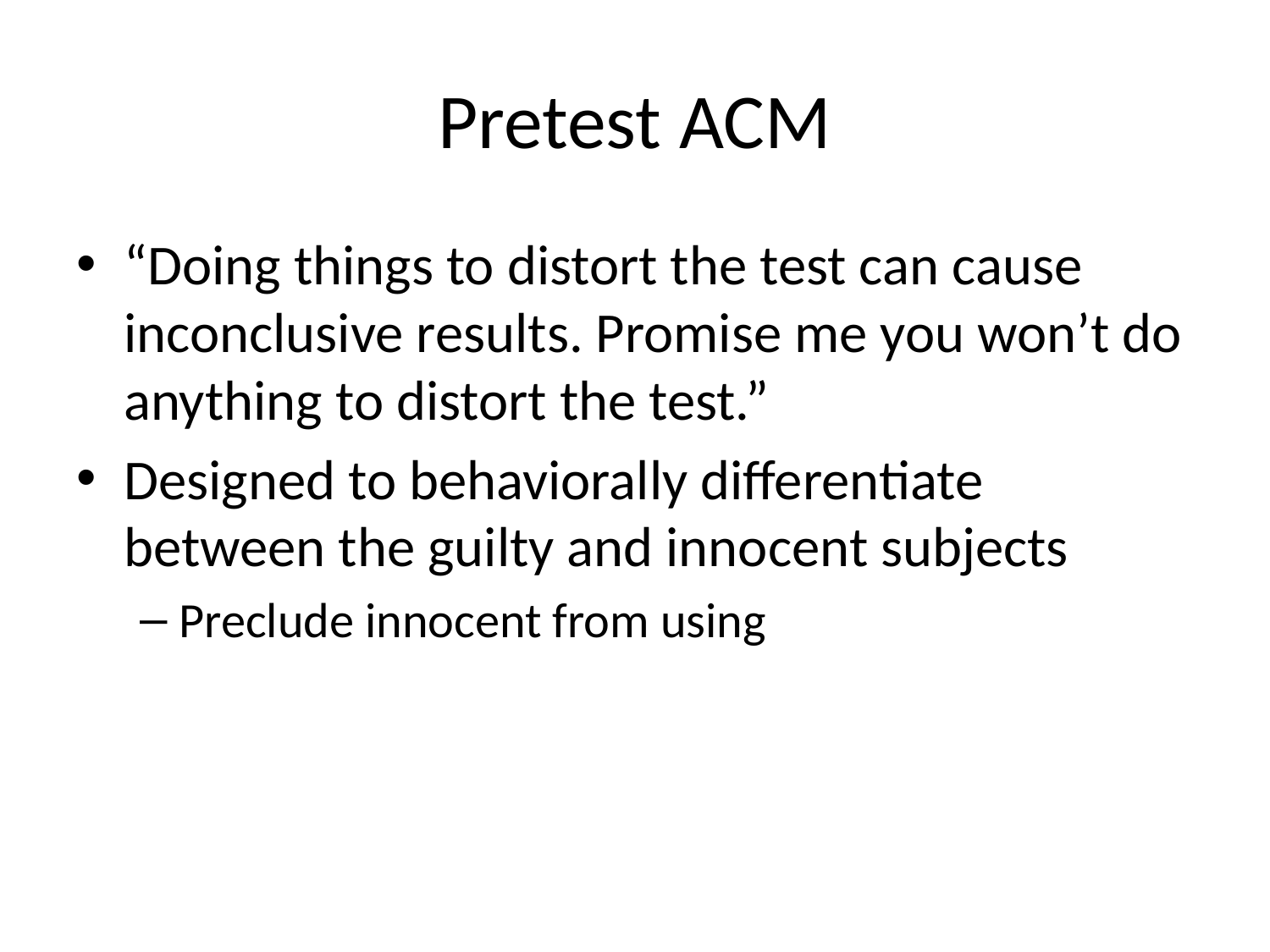

# Pretest ACM
“Doing things to distort the test can cause inconclusive results. Promise me you won’t do anything to distort the test.”
Designed to behaviorally differentiate between the guilty and innocent subjects
Preclude innocent from using